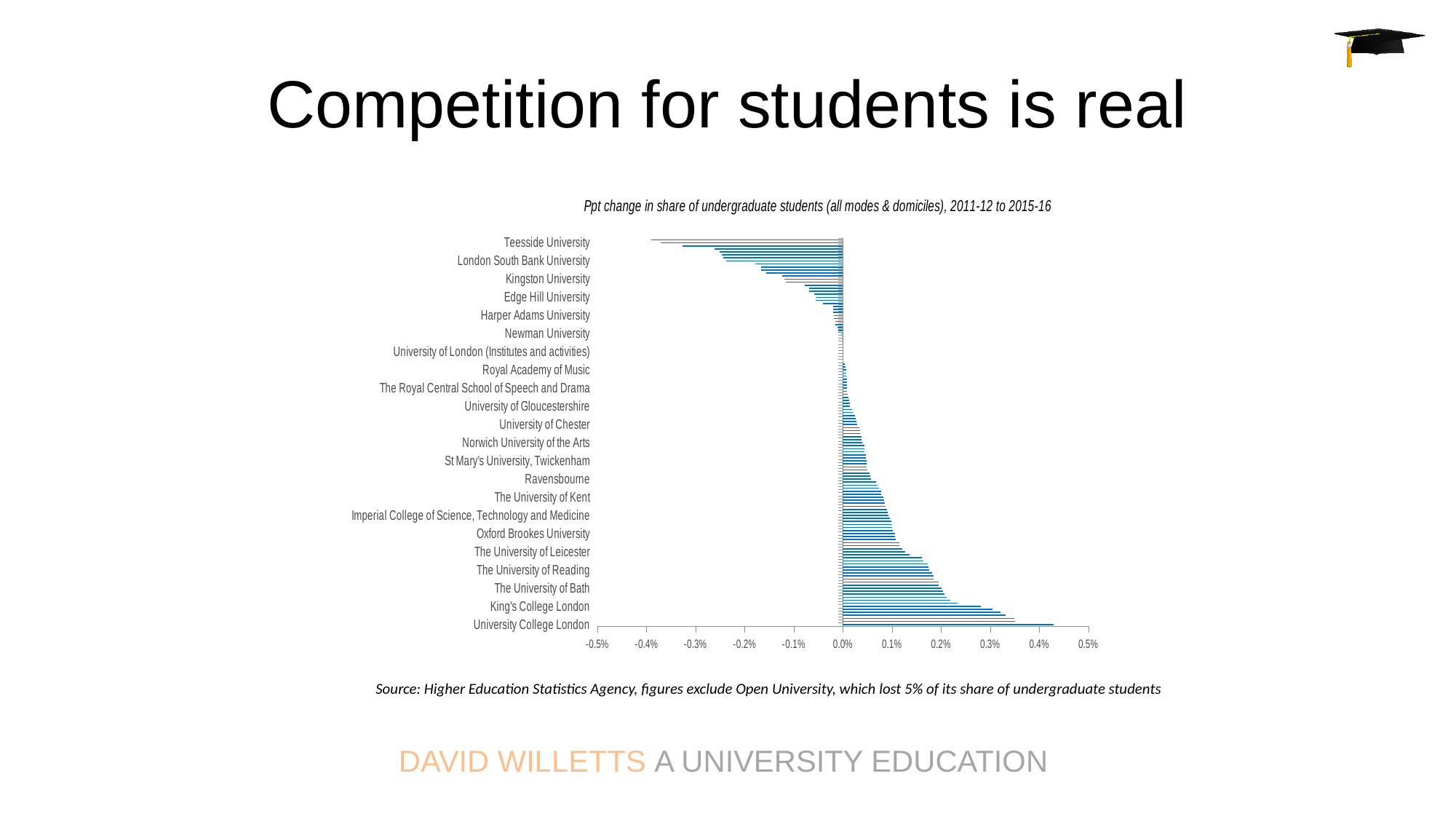

# Competition for students is real

### Chart

| Category | Change in share |
|---|---|
| University College London | 0.00429686183130672 |
| The University of Bristol | 0.00350226989862251 |
| The University of Exeter | 0.00348489638831021 |
| The University of Birmingham | 0.00330699355743975 |
| Newcastle University† | 0.00320982899820291 |
| The University of Liverpool† | 0.00304756298855097 |
| King's College London | 0.00280397401758946 |
| The University of Sheffield | 0.00233768444123216 |
| Aston University | 0.00219063451492083 |
| The University of Manchester | 0.00210662992435136 |
| University of Durham | 0.00206278925268521 |
| The Nottingham Trent University | 0.00204325234818186 |
| The University of Bath | 0.00200584714327403 |
| The University of Southampton | 0.00195536156523167 |
| The University of Sussex | 0.00194493187659643 |
| Birmingham City University | 0.0018489548266239 |
| University of the Arts, London | 0.00183981242698687 |
| Queen Mary University of London | 0.00181892471357629 |
| The University of Reading | 0.00175431185777969 |
| Loughborough University | 0.00174699930759582 |
| The University of York | 0.00172045375719613 |
| The Manchester Metropolitan University | 0.00163536567610453 |
| The University of Leeds | 0.00160415164064578 |
| University of Nottingham | 0.00136212585290747 |
| The University of Leicester | 0.00126351928086938 |
| The University of Brighton | 0.00120281997536091 |
| The University of Surrey | 0.00115086111367913 |
| The University of Lincoln | 0.00114500870620894 |
| The University of Cambridge | 0.0010733898131365 |
| The University of Portsmouth | 0.0010666399097854 |
| Oxford Brookes University | 0.00106100085486385 |
| The University of Westminster | 0.00101983975816898 |
| De Montfort University | 0.00100585732406767 |
| The University of Lancaster | 0.00099795020405774 |
| The University of Winchester | 0.000985274167099742 |
| Falmouth University | 0.000948759512620764 |
| Imperial College of Science, Technology and Medicine | 0.000928843673382921 |
| Anglia Ruskin University | 0.000915485775635586 |
| The University of Wolverhampton | 0.000898009876968907 |
| St George's, University of London† | 0.000866599966718829 |
| University of Northumbria at Newcastle | 0.000846125067501397 |
| London School of Economics and Political Science | 0.000838511971628884 |
| The University of Kent | 0.0008190264243415 |
| Roehampton University | 0.000785829772091917 |
| Goldsmiths College | 0.000771254398552347 |
| Royal Holloway and Bedford New College | 0.000730624351774519 |
| University of Worcester | 0.000710830335113738 |
| City, University of London† | 0.000678381346105447 |
| Ravensbourne | 0.000567825661817731 |
| Bath Spa University | 0.00055133119139635 |
| York St John University | 0.000542669788770627 |
| Keele University† | 0.000494747278186735 |
| The Arts University Bournemouth | 0.000486442441374765 |
| Leeds Beckett University | 0.000478898408729824 |
| St Mary's University, Twickenham | 0.000476024589355022 |
| The University of Salford | 0.000471318540160852 |
| University College Birmingham | 0.000466199024618407 |
| Brunel University London | 0.000439981377814795 |
| Coventry University | 0.000438656524681481 |
| The School of Oriental and African Studies | 0.000437069016072194 |
| Norwich University of the Arts | 0.000396908129690184 |
| The University of Chichester | 0.000376716070149799 |
| Leeds Trinity University | 0.000371956055119163 |
| Southampton Solent University | 0.000351550643030136 |
| Liverpool John Moores University | 0.0003462819470032 |
| The University of Warwick | 0.000336139010975752 |
| University of Chester | 0.00029119737103018 |
| The Royal Veterinary College | 0.000272248840879211 |
| Bournemouth University | 0.000254663608406085 |
| The University of East Anglia | 0.000245572565985026 |
| The University of Essex | 0.000198231484301455 |
| Leeds College of Art | 0.000184256973884887 |
| University of Gloucestershire | 0.000138673971983146 |
| Bishop Grosseteste University | 0.000135179855262661 |
| Trinity Laban Conservatoire of Music and Dance | 0.000119644444165844 |
| Conservatoire for Dance and Drama | 0.000113812449151017 |
| Royal Northern College of Music | 0.000102934664730452 |
| The University of Oxford | 8.64833017627312e-05 |
| The Royal Central School of Speech and Drama | 8.22109031179081e-05 |
| Royal Agricultural University | 8.1679853200873e-05 |
| The University of Buckingham | 7.5439283001197e-05 |
| Guildhall School of Music and Drama | 7.51838012315808e-05 |
| The Liverpool Institute for Performing Arts | 7.24976068857971e-05 |
| Royal College of Music | 6.90554995364087e-05 |
| Royal Academy of Music | 6.37851731216632e-05 |
| University of Hertfordshire | 5.04193516895797e-05 |
| Courtauld Institute of Art | 3.12337957589884e-05 |
| The Institute of Cancer Research | 0.0 |
| Cranfield University | 0.0 |
| London Business School | 0.0 |
| University of London (Institutes and activities) | 0.0 |
| London School of Hygiene and Tropical Medicine | 0.0 |
| Royal College of Art | 0.0 |
| Rose Bruford College | -6.37325115954439e-06 |
| The University of Northampton | -2.20594731286626e-05 |
| Canterbury Christ Church University | -2.32131029343097e-05 |
| Newman University | -3.3705007168323e-05 |
| Writtle University College† | -0.000100687338175002 |
| Sheffield Hallam University | -0.000115604506214777 |
| University of Suffolk† | -0.000159987738335886 |
| University of Derby | -0.000160772313557166 |
| Buckinghamshire New University | -0.000177595665807309 |
| Harper Adams University | -0.000182120937601256 |
| Heythrop College | -0.000193071143848281 |
| University for the Creative Arts | -0.000196961673060562 |
| University of the West of England, Bristol | -0.000206640763756448 |
| The University of West London | -0.000404954223956921 |
| Plymouth College of Art | -0.000549399279666363 |
| Edge Hill University | -0.000556515955058897 |
| University of Cumbria | -0.000582378340359004 |
| The University of Bolton | -0.000685844381084053 |
| The University of Huddersfield | -0.000689090287564548 |
| Liverpool Hope University | -0.000780220031543165 |
| Middlesex University | -0.00115651405950482 |
| Kingston University | -0.00119847189411401 |
| The University of Bradford | -0.00124288313629767 |
| The University of Sunderland | -0.00156651668148797 |
| Staffordshire University | -0.00167095198776526 |
| The University of Greenwich | -0.00167210561757091 |
| University of Bedfordshire | -0.00179311965271154 |
| London South Bank University | -0.00238011577306875 |
| The University of Central Lancashire | -0.00244092702100416 |
| University of Plymouth | -0.00247130284148272 |
| Birkbeck College | -0.0025154289614464 |
| The University of Hull | -0.0026099564010105 |
| The University of East London | -0.00327175934433018 |
| Teesside University | -0.00371901971894774 |
| London Metropolitan University | -0.00391368564293493 |
Source: Higher Education Statistics Agency, figures exclude Open University, which lost 5% of its share of undergraduate students